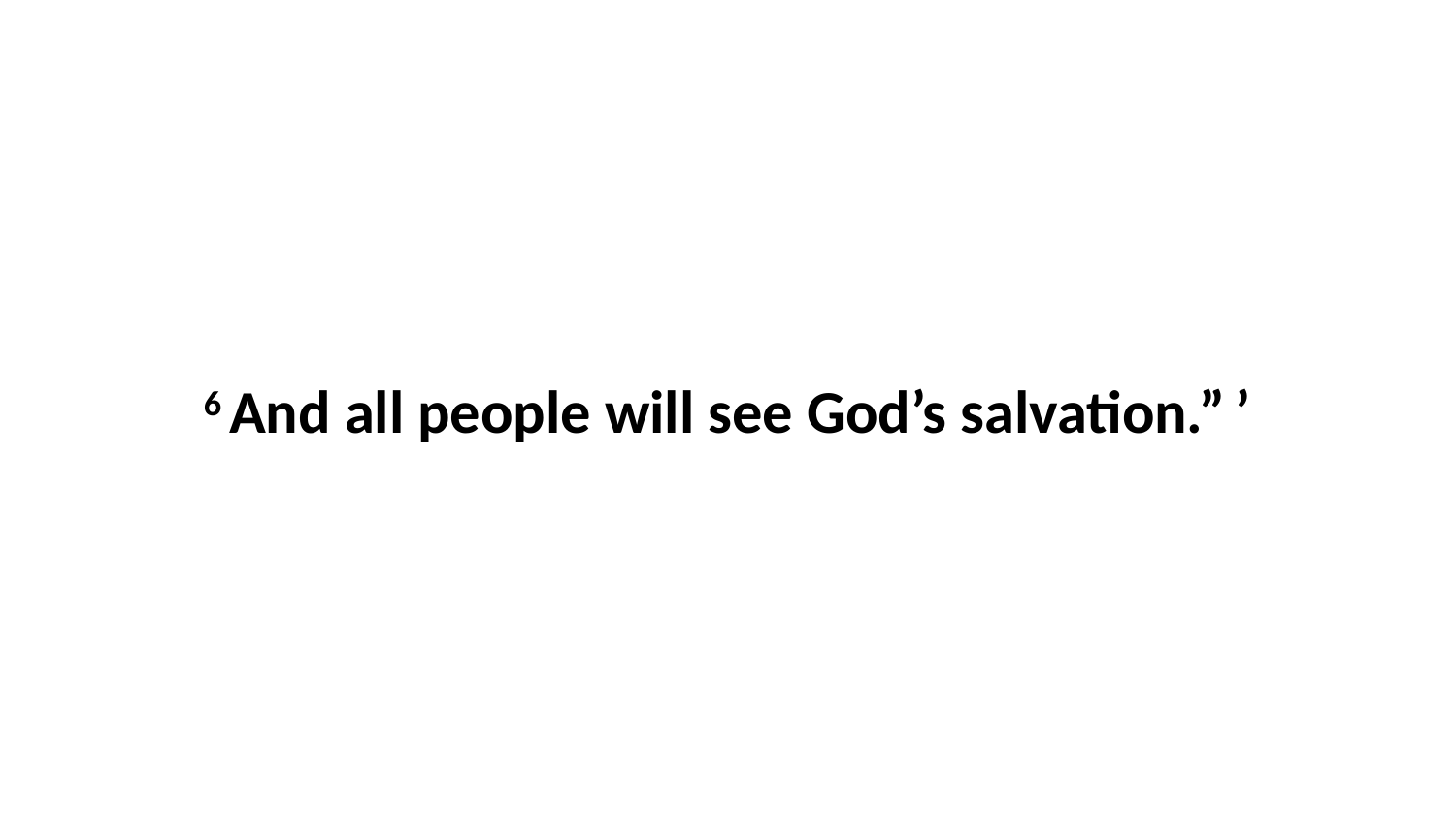

6 And all people will see God’s salvation.” ’